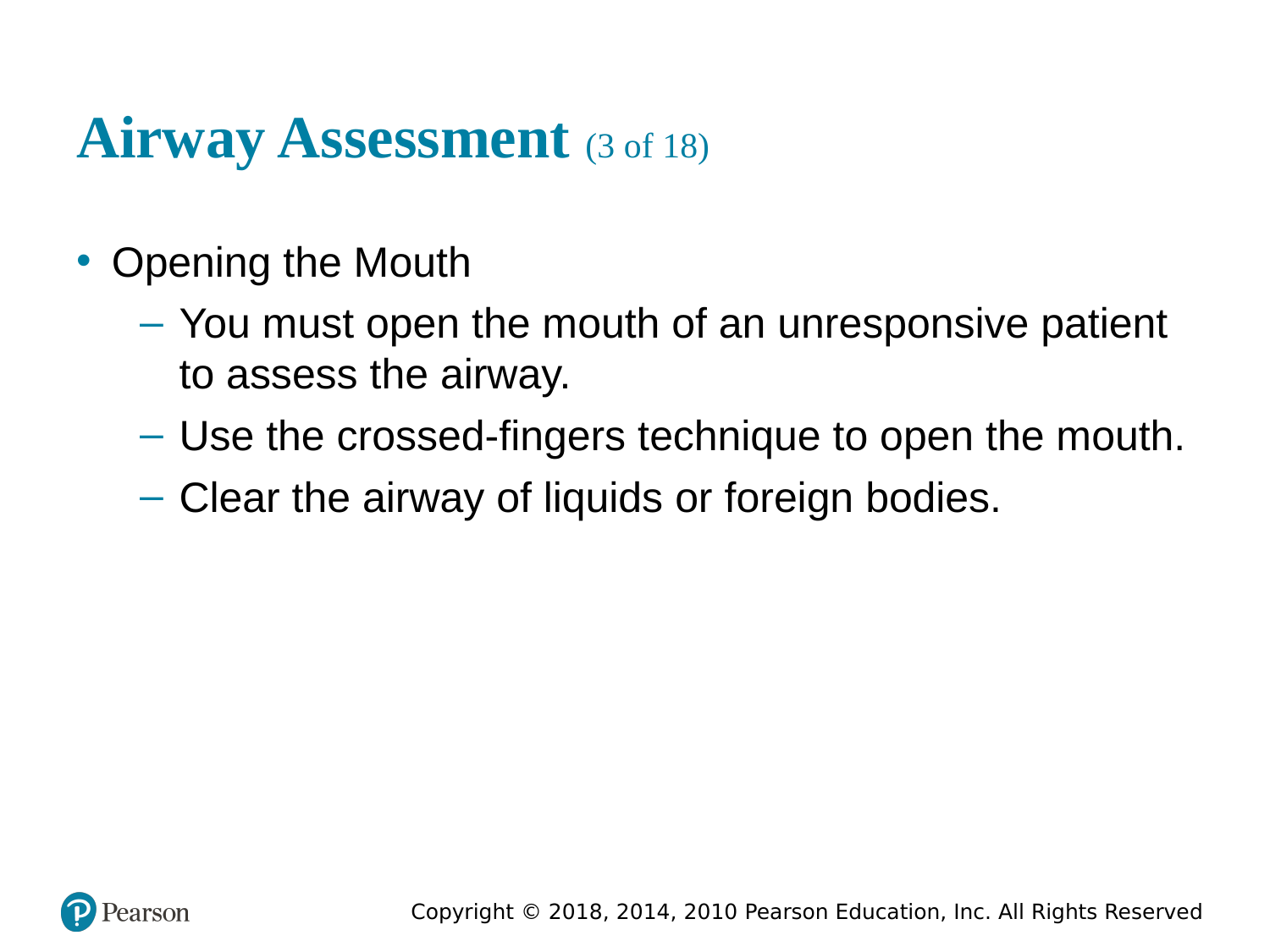

# Airway Assessment (3 of 18)
Opening the Mouth
You must open the mouth of an unresponsive patient to assess the airway.
Use the crossed-fingers technique to open the mouth.
Clear the airway of liquids or foreign bodies.